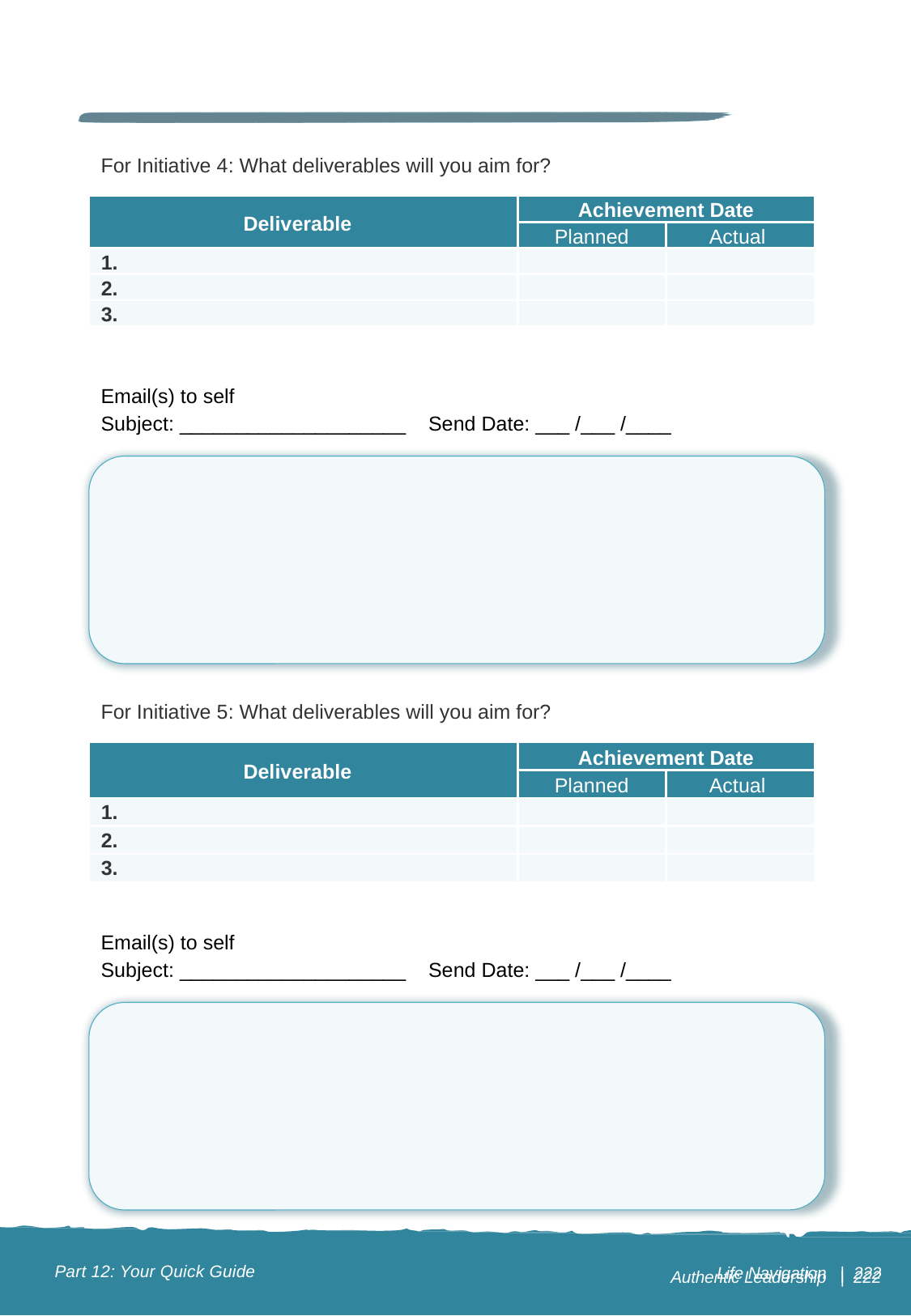

For Initiative 4: What deliverables will you aim for?
| Deliverable | Achievement Date |  |
| --- | --- | --- |
|  | Planned | Actual |
| 1. |  |  |
| 2. |  |  |
| 3. |  |  |
Email(s) to self
Subject: ____________________    Send Date: ___ /___ /____

For Initiative 5: What deliverables will you aim for?
| Deliverable | Achievement Date |  |
| --- | --- | --- |
|  | Planned | Actual |
| 1. |  |  |
| 2. |  |  |
| 3. |  |  |
Email(s) to self
Subject: ____________________    Send Date: ___ /___ /____

Part 12: Your Quick Guide
 Life Navigation   |  222